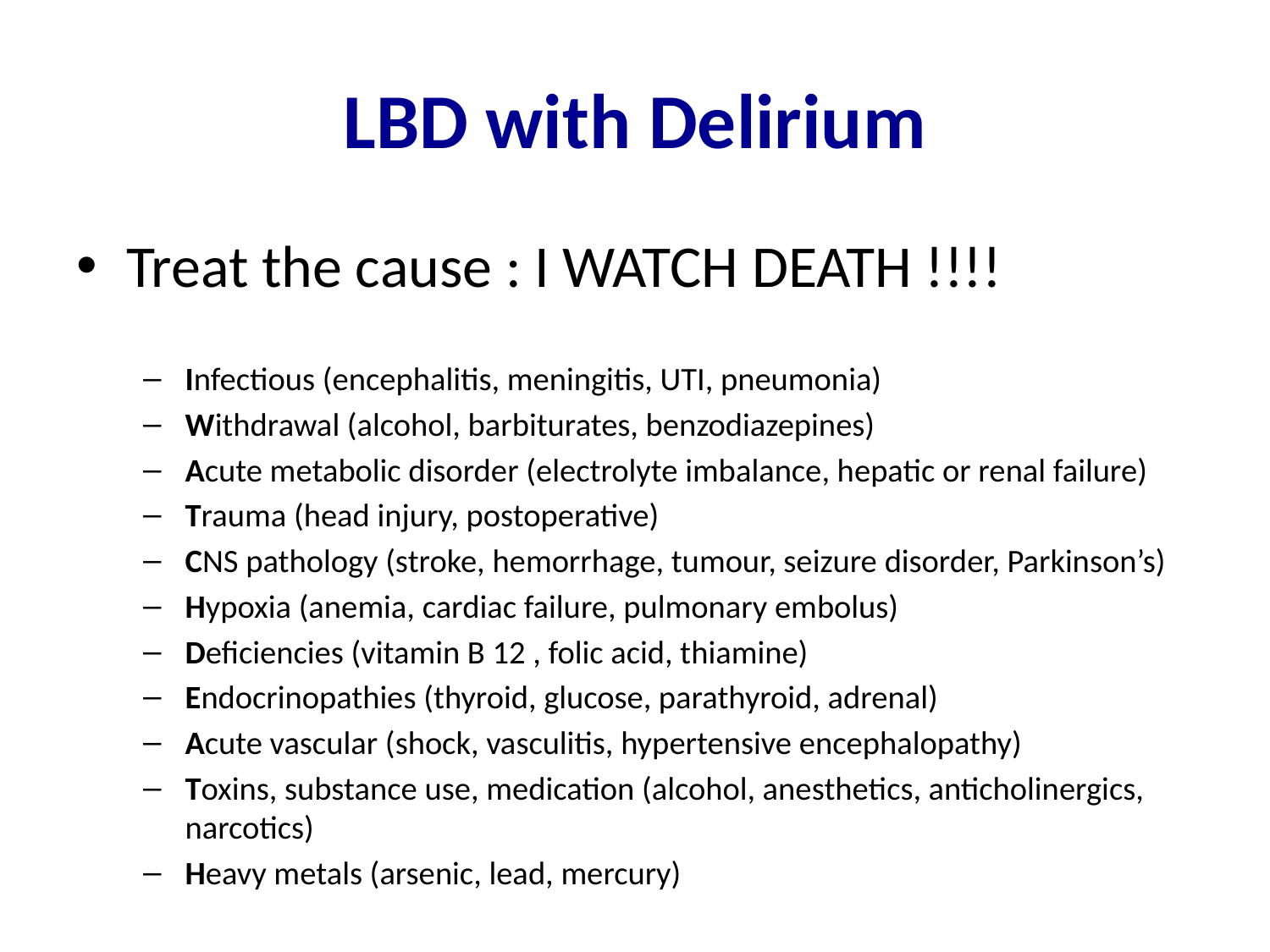

# LBD with Delirium
Treat the cause : I WATCH DEATH !!!!

Infectious (encephalitis, meningitis, UTI, pneumonia)
Withdrawal (alcohol, barbiturates, benzodiazepines)
Acute metabolic disorder (electrolyte imbalance, hepatic or renal failure)
Trauma (head injury, postoperative)
CNS pathology (stroke, hemorrhage, tumour, seizure disorder, Parkinson’s)
Hypoxia (anemia, cardiac failure, pulmonary embolus)
Deficiencies (vitamin B 12 , folic acid, thiamine)
Endocrinopathies (thyroid, glucose, parathyroid, adrenal)
Acute vascular (shock, vasculitis, hypertensive encephalopathy)
Toxins, substance use, medication (alcohol, anesthetics, anticholinergics, narcotics)
Heavy metals (arsenic, lead, mercury)